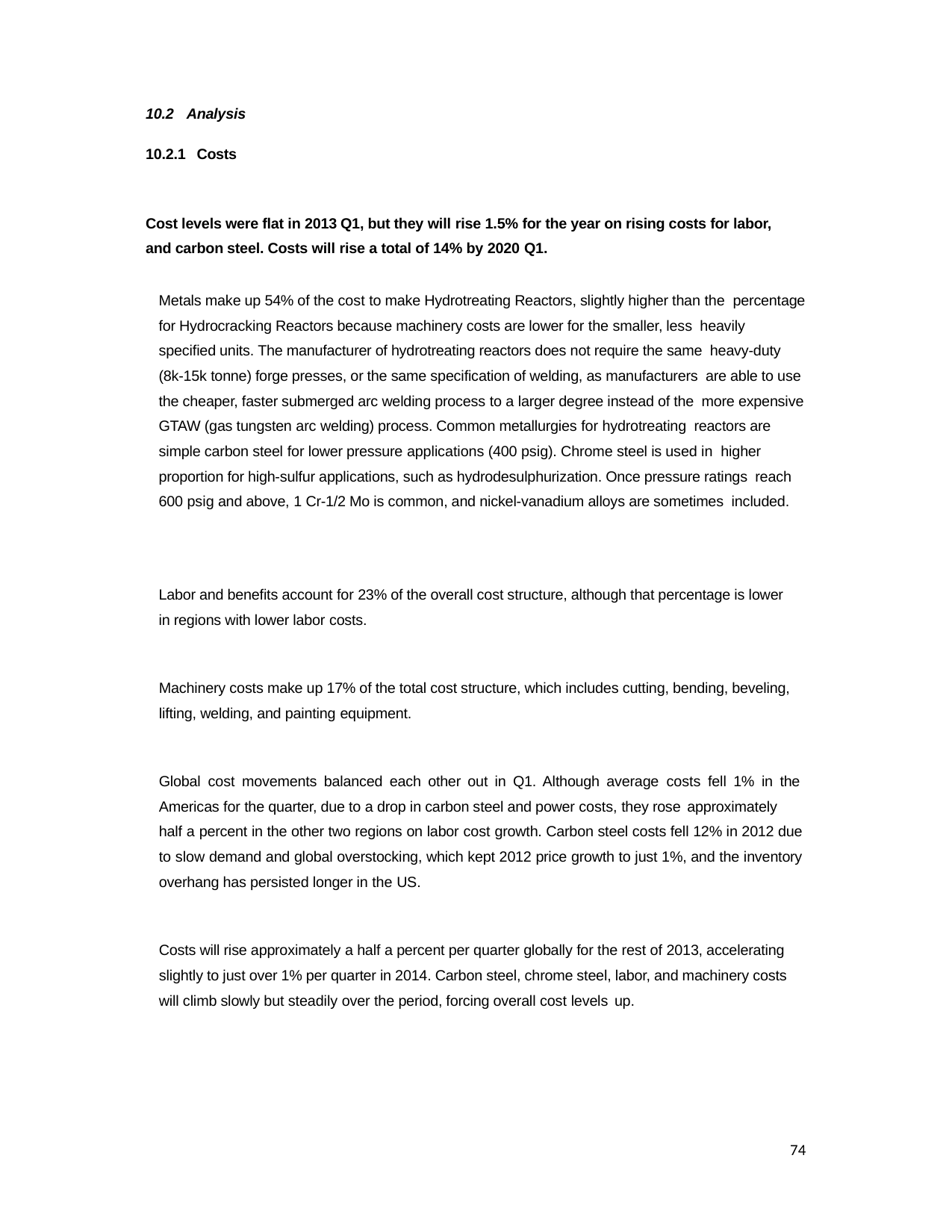

10.2   Analysis

10.2.1  Costs
Cost levels were flat in 2013 Q1, but they will rise 1.5% for the year on rising costs for labor,  and carbon steel. Costs will rise a total of 14% by 2020 Q1.

Metals make up 54% of the cost to make Hydrotreating Reactors, slightly higher than the  percentage for Hydrocracking Reactors because machinery costs are lower for the smaller, less  heavily specified units. The manufacturer of hydrotreating reactors does not require the same  heavy-duty (8k-15k tonne) forge presses, or the same specification of welding, as manufacturers  are able to use the cheaper, faster submerged arc welding process to a larger degree instead of the  more expensive GTAW (gas tungsten arc welding) process. Common metallurgies for hydrotreating  reactors are simple carbon steel for lower pressure applications (400 psig). Chrome steel is used in  higher proportion for high-sulfur applications, such as hydrodesulphurization. Once pressure ratings  reach 600 psig and above, 1 Cr-1/2 Mo is common, and nickel-vanadium alloys are sometimes  included.
Labor and benefits account for 23% of the overall cost structure, although that percentage is lower  in regions with lower labor costs.
Machinery costs make up 17% of the total cost structure, which includes cutting, bending, beveling,  lifting, welding, and painting equipment.
Global cost movements balanced each other out in Q1. Although average costs fell 1% in the  Americas for the quarter, due to a drop in carbon steel and power costs, they rose approximately
half a percent in the other two regions on labor cost growth. Carbon steel costs fell 12% in 2012 due  to slow demand and global overstocking, which kept 2012 price growth to just 1%, and the inventory  overhang has persisted longer in the US.
Costs will rise approximately a half a percent per quarter globally for the rest of 2013, accelerating  slightly to just over 1% per quarter in 2014. Carbon steel, chrome steel, labor, and machinery costs  will climb slowly but steadily over the period, forcing overall cost levels up.
74